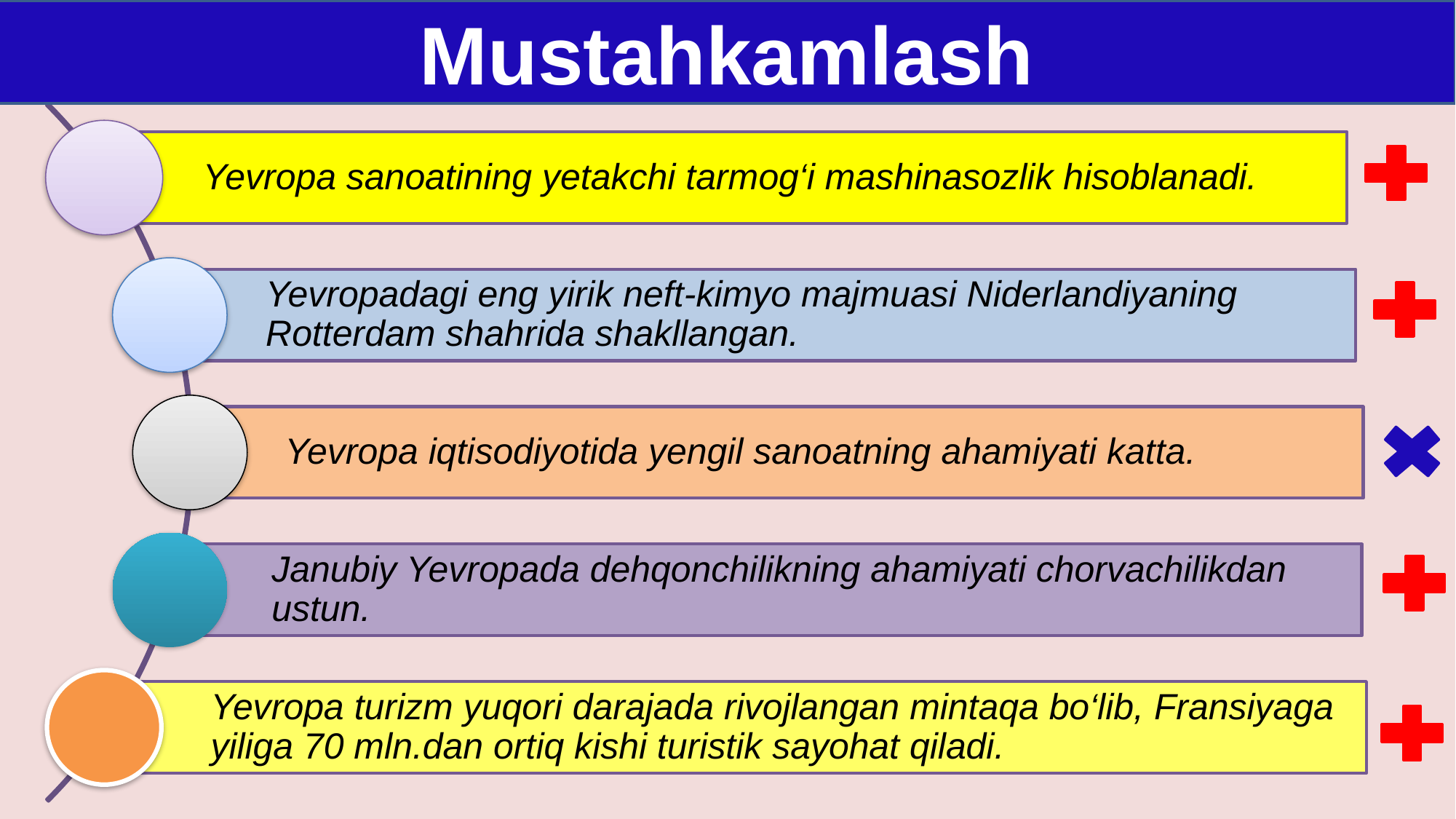

Mustahkamlash
Yevropa sanoatining yetakchi tarmog‘i mashinasozlik hisoblanadi.
Yevropadagi eng yirik neft-kimyo majmuasi Niderlandiyaning Rotterdam shahrida shakllangan.
Yevropa iqtisodiyotida yengil sanoatning ahamiyati katta.
Janubiy Yevropada dehqonchilikning ahamiyati chorvachilikdan ustun.
Yevropa turizm yuqori darajada rivojlangan mintaqa bo‘lib, Fransiyaga yiliga 70 mln.dan ortiq kishi turistik sayohat qiladi.